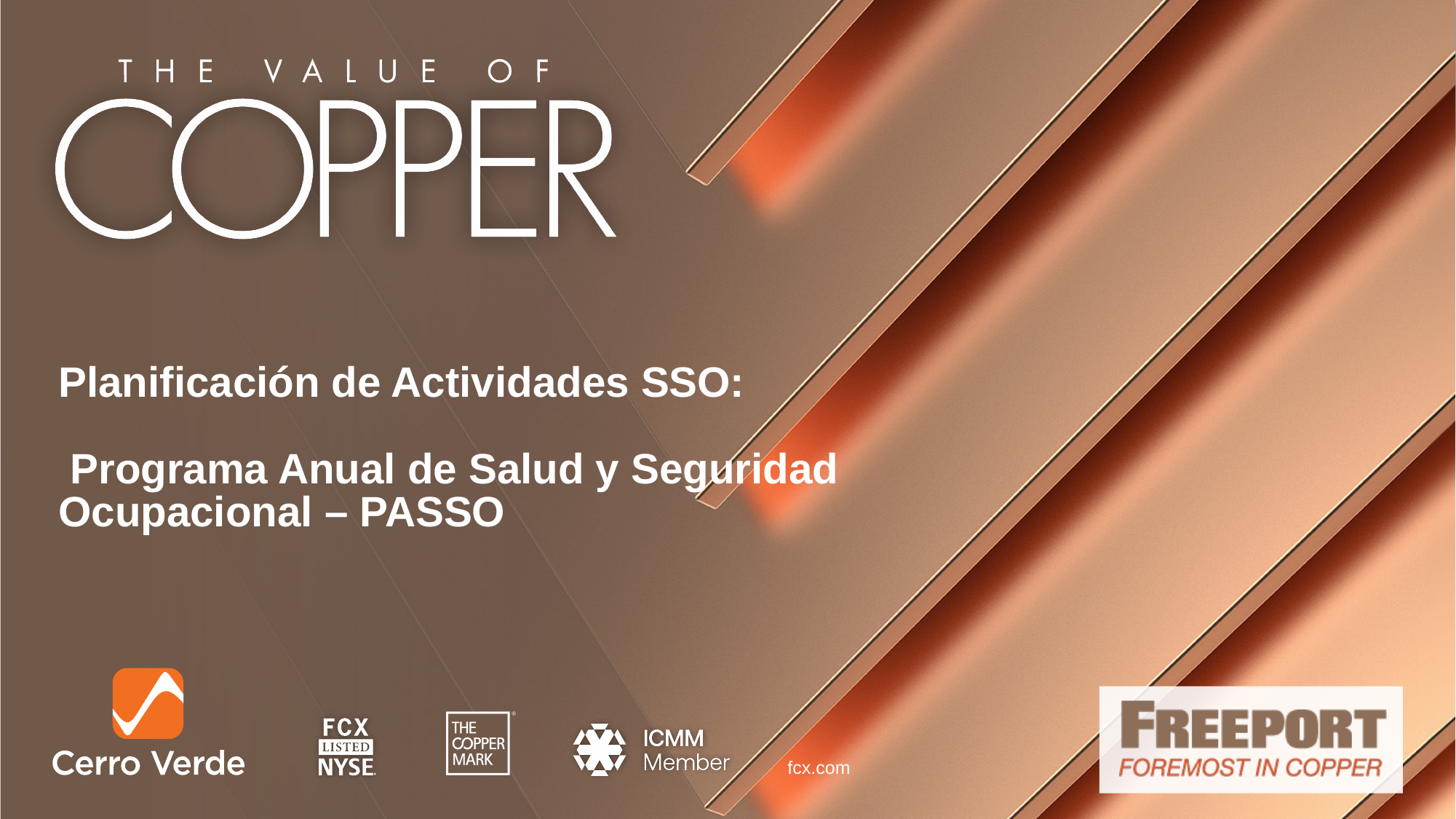

Planificación de Actividades SSO:

 Programa Anual de Salud y Seguridad Ocupacional – PASSO